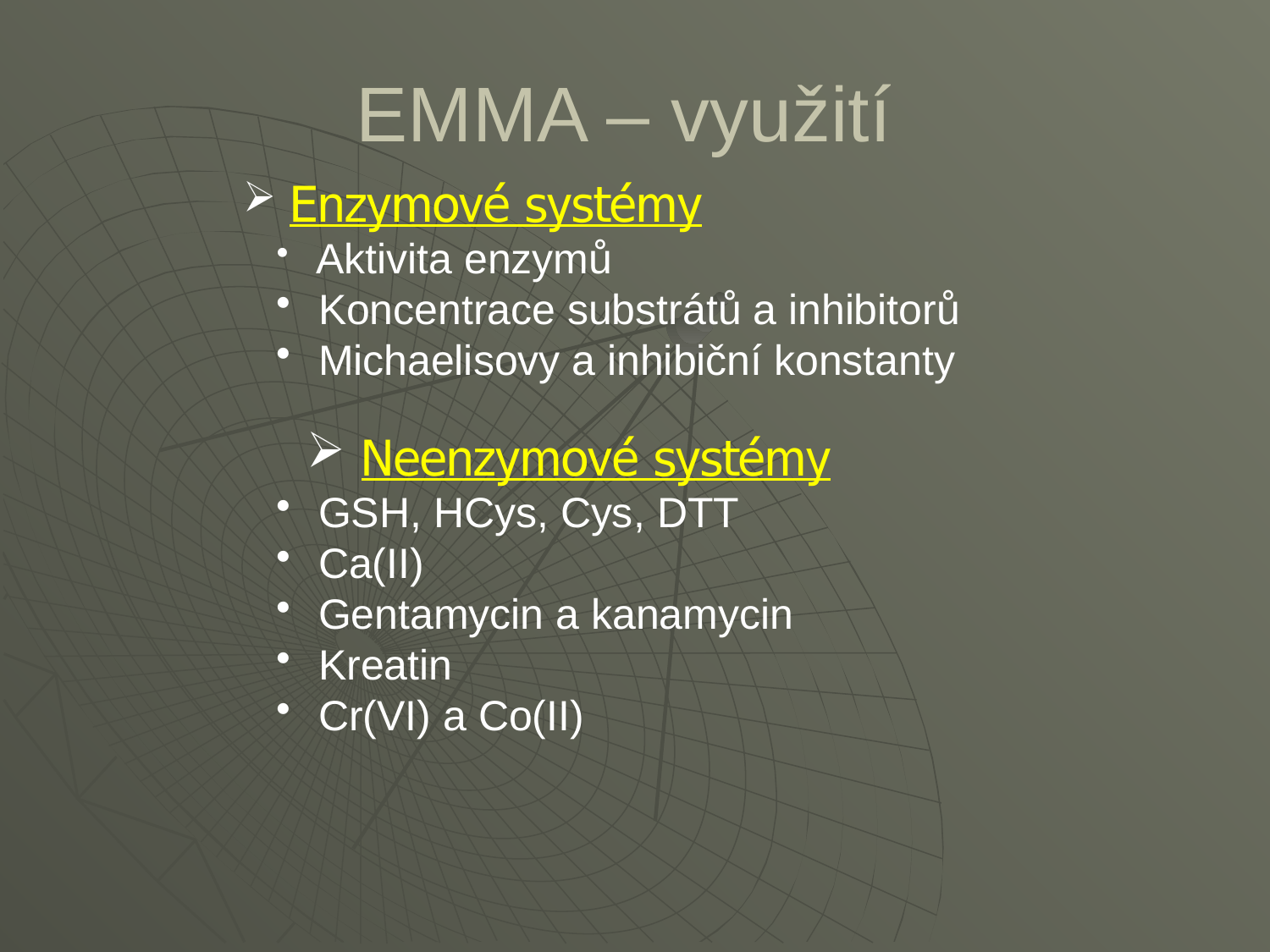

# EMMA – využití
 Enzymové systémy
 Aktivita enzymů
 Koncentrace substrátů a inhibitorů
 Michaelisovy a inhibiční konstanty

 Neenzymové systémy
 GSH, HCys, Cys, DTT
 Ca(II)
 Gentamycin a kanamycin
 Kreatin
 Cr(VI) a Co(II)